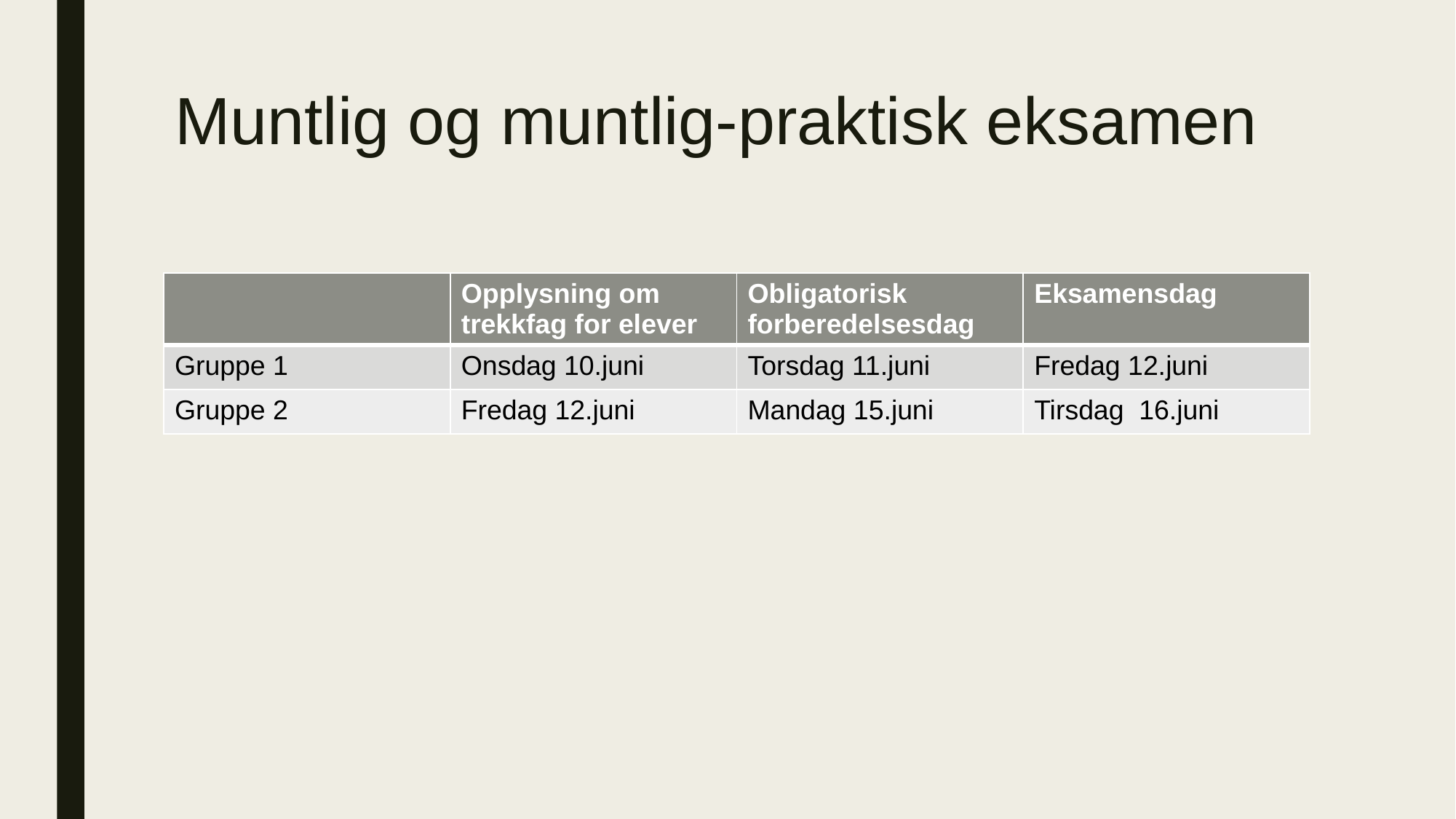

# Muntlig og muntlig-praktisk eksamen
|  | Opplysning om trekkfag for elever | Obligatorisk forberedelsesdag | Eksamensdag |
| --- | --- | --- | --- |
| Gruppe 1 | Onsdag 10.juni | Torsdag 11.juni | Fredag 12.juni |
| Gruppe 2 | Fredag 12.juni | Mandag 15.juni | Tirsdag 16.juni |